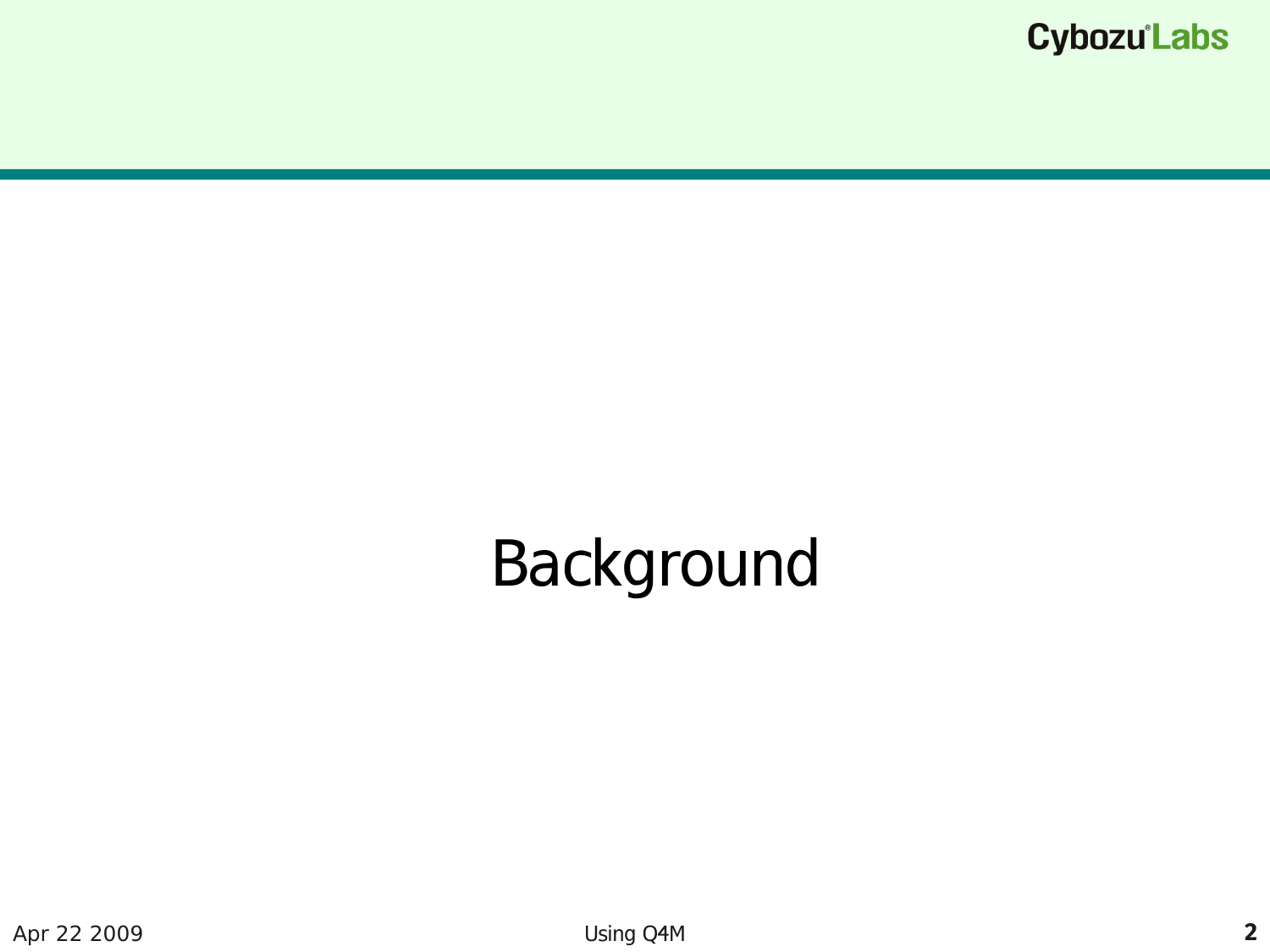

#
Background
Apr 22 2009
Using Q4M
2